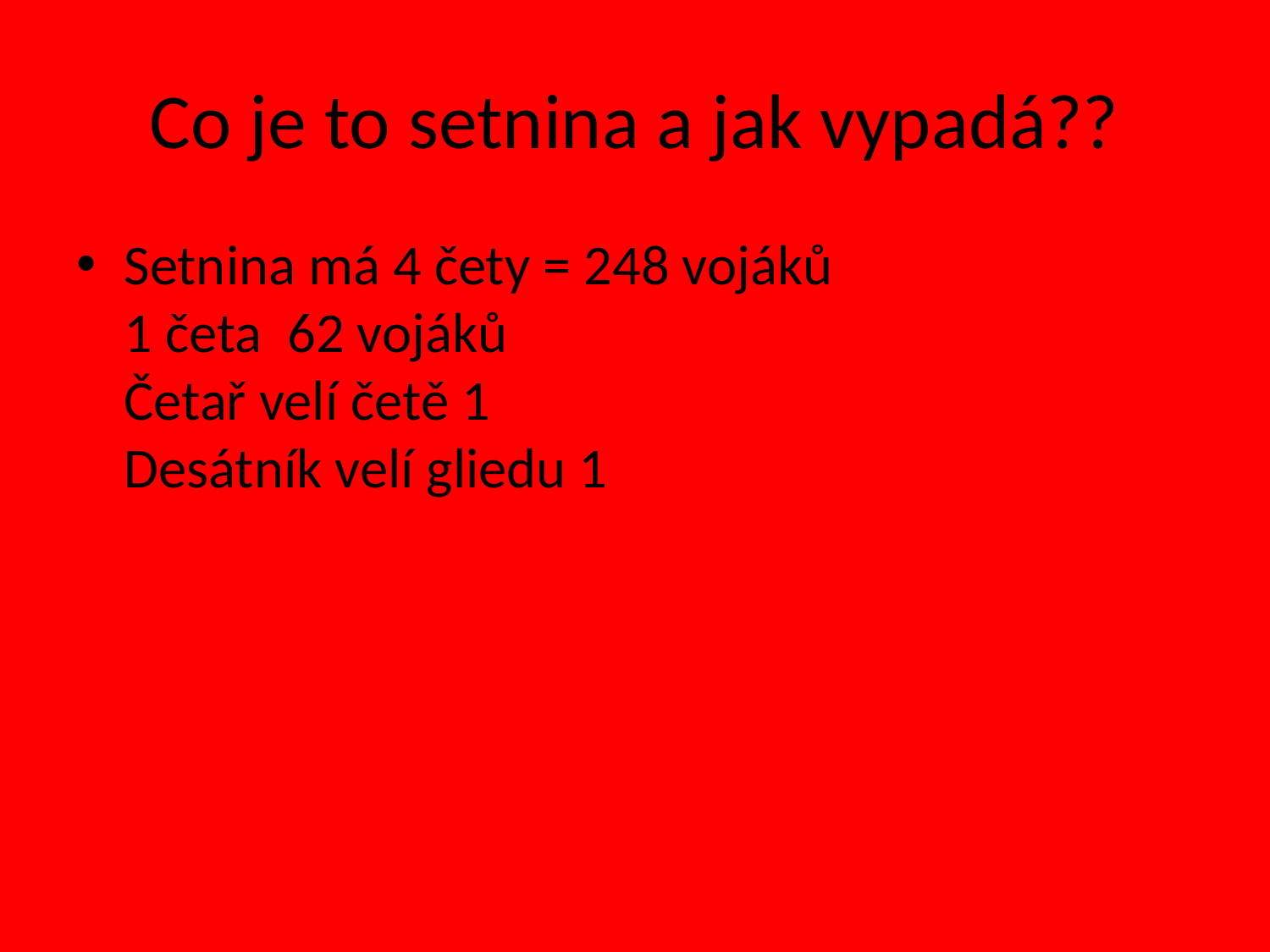

# Co je to setnina a jak vypadá??
Setnina má 4 čety = 248 vojáků
1 četa  62 vojáků
Četař velí četě 1
Desátník velí gliedu 1